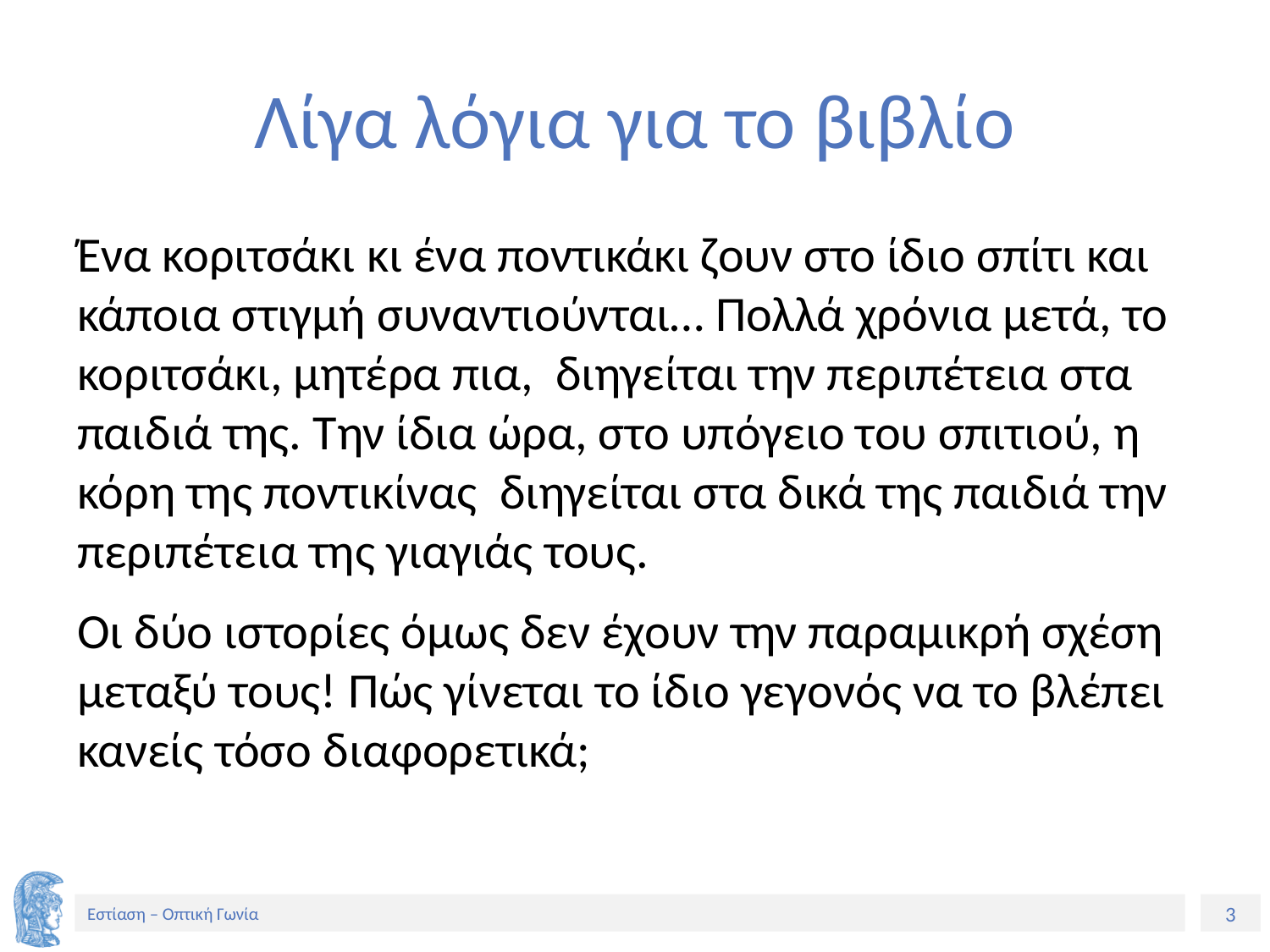

# Λίγα λόγια για το βιβλίο
Ένα κοριτσάκι κι ένα ποντικάκι ζουν στο ίδιο σπίτι και κάποια στιγμή συναντιούνται… Πολλά χρόνια μετά, το κοριτσάκι, μητέρα πια,  διηγείται την περιπέτεια στα παιδιά της. Την ίδια ώρα, στο υπόγειο του σπιτιού, η κόρη της ποντικίνας  διηγείται στα δικά της παιδιά την περιπέτεια της γιαγιάς τους.
Οι δύο ιστορίες όμως δεν έχουν την παραμικρή σχέση μεταξύ τους! Πώς γίνεται το ίδιο γεγονός να το βλέπει κανείς τόσο διαφορετικά;